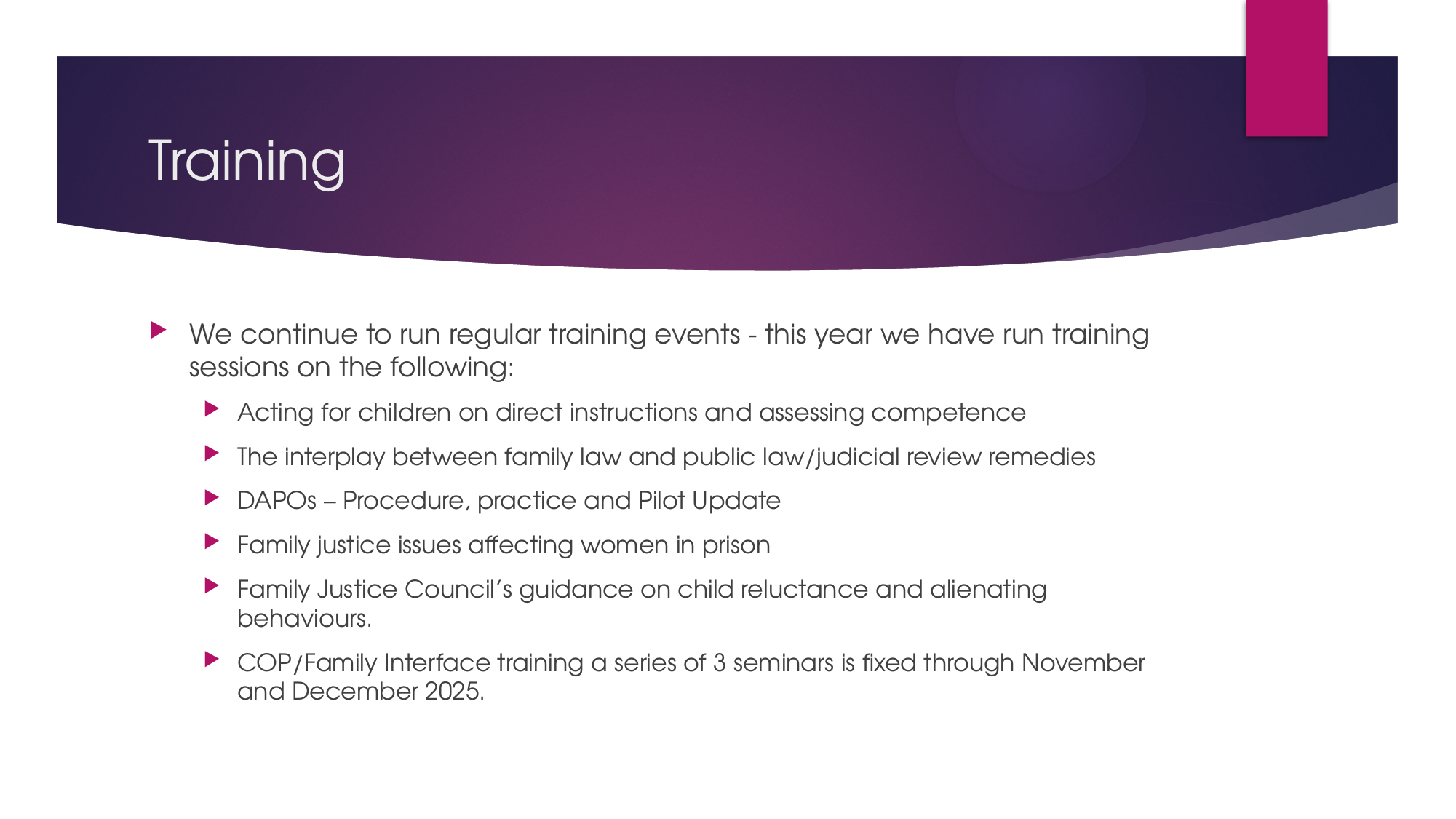

# Training
We continue to run regular training events - this year we have run training sessions on the following:
Acting for children on direct instructions and assessing competence
The interplay between family law and public law/judicial review remedies
DAPOs – Procedure, practice and Pilot Update
Family justice issues affecting women in prison
Family Justice Council’s guidance on child reluctance and alienating behaviours.
COP/Family Interface training a series of 3 seminars is fixed through November and December 2025.